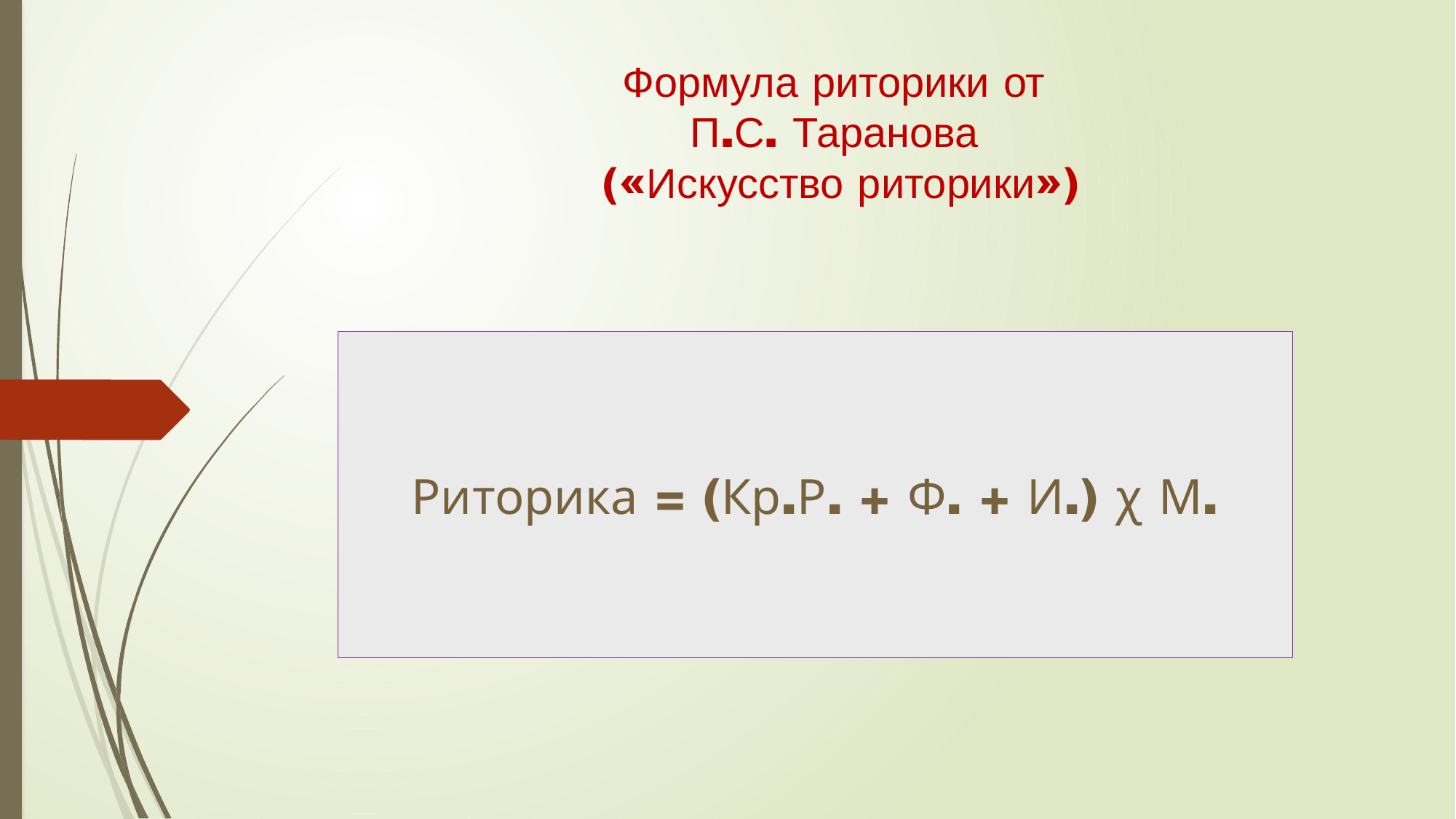

# Формула риторики от П.С. Таранова («Искусство риторики»)
Риторика = (Кр.Р. + Ф. + И.) ꭓ М.